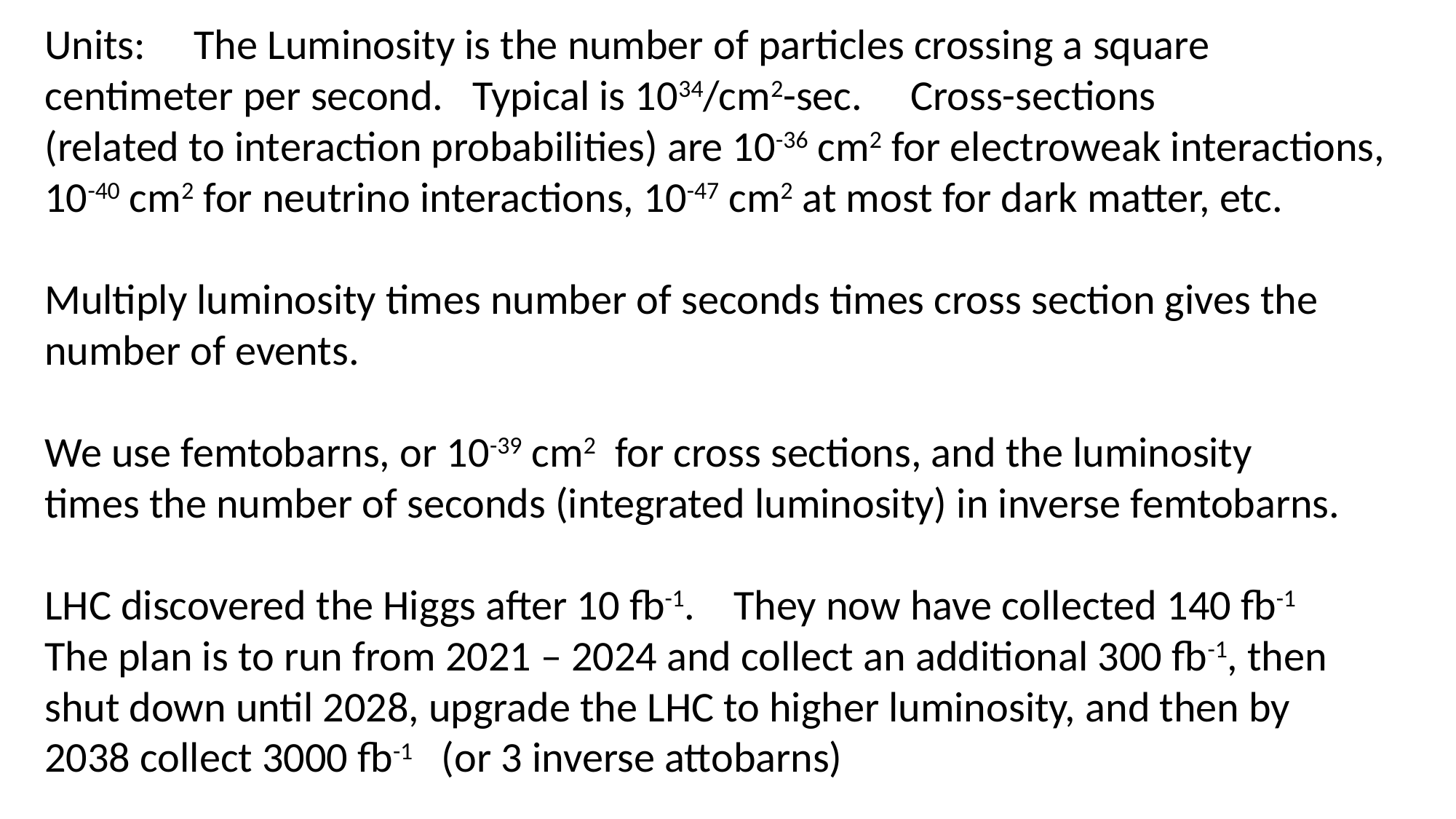

Units:     The Luminosity is the number of particles crossing a square
centimeter per second.   Typical is 1034/cm2-sec.     Cross-sections
(related to interaction probabilities) are 10-36 cm2 for electroweak interactions,
10-40 cm2 for neutrino interactions, 10-47 cm2 at most for dark matter, etc.

Multiply luminosity times number of seconds times cross section gives the
number of events.

We use femtobarns, or 10-39 cm2  for cross sections, and the luminosity
times the number of seconds (integrated luminosity) in inverse femtobarns.

LHC discovered the Higgs after 10 fb-1.    They now have collected 140 fb-1
The plan is to run from 2021 – 2024 and collect an additional 300 fb-1, then
shut down until 2028, upgrade the LHC to higher luminosity, and then by
2038 collect 3000 fb-1   (or 3 inverse attobarns)